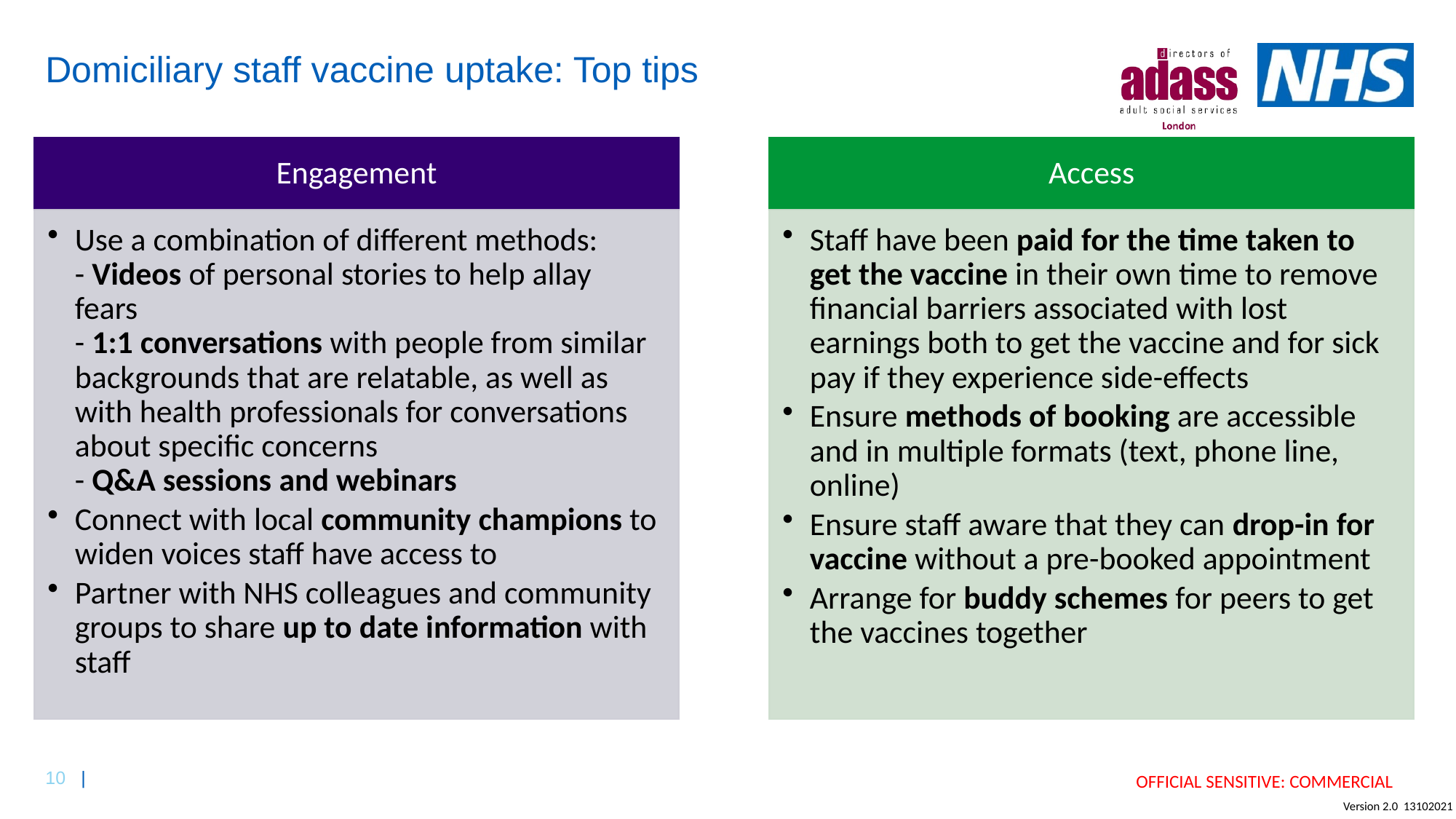

# Domiciliary staff vaccine uptake: Top tips
Engagement
Use a combination of different methods:
- Videos of personal stories to help allay fears
- 1:1 conversations with people from similar backgrounds that are relatable, as well as with health professionals for conversations about specific concerns
- Q&A sessions and webinars
Connect with local community champions to widen voices staff have access to
Partner with NHS colleagues and community groups to share up to date information with staff
Access
Staff have been paid for the time taken to get the vaccine in their own time to remove financial barriers associated with lost earnings both to get the vaccine and for sick pay if they experience side-effects
Ensure methods of booking are accessible and in multiple formats (text, phone line, online)
Ensure staff aware that they can drop-in for vaccine without a pre-booked appointment
Arrange for buddy schemes for peers to get the vaccines together
Version 2.0  13102021